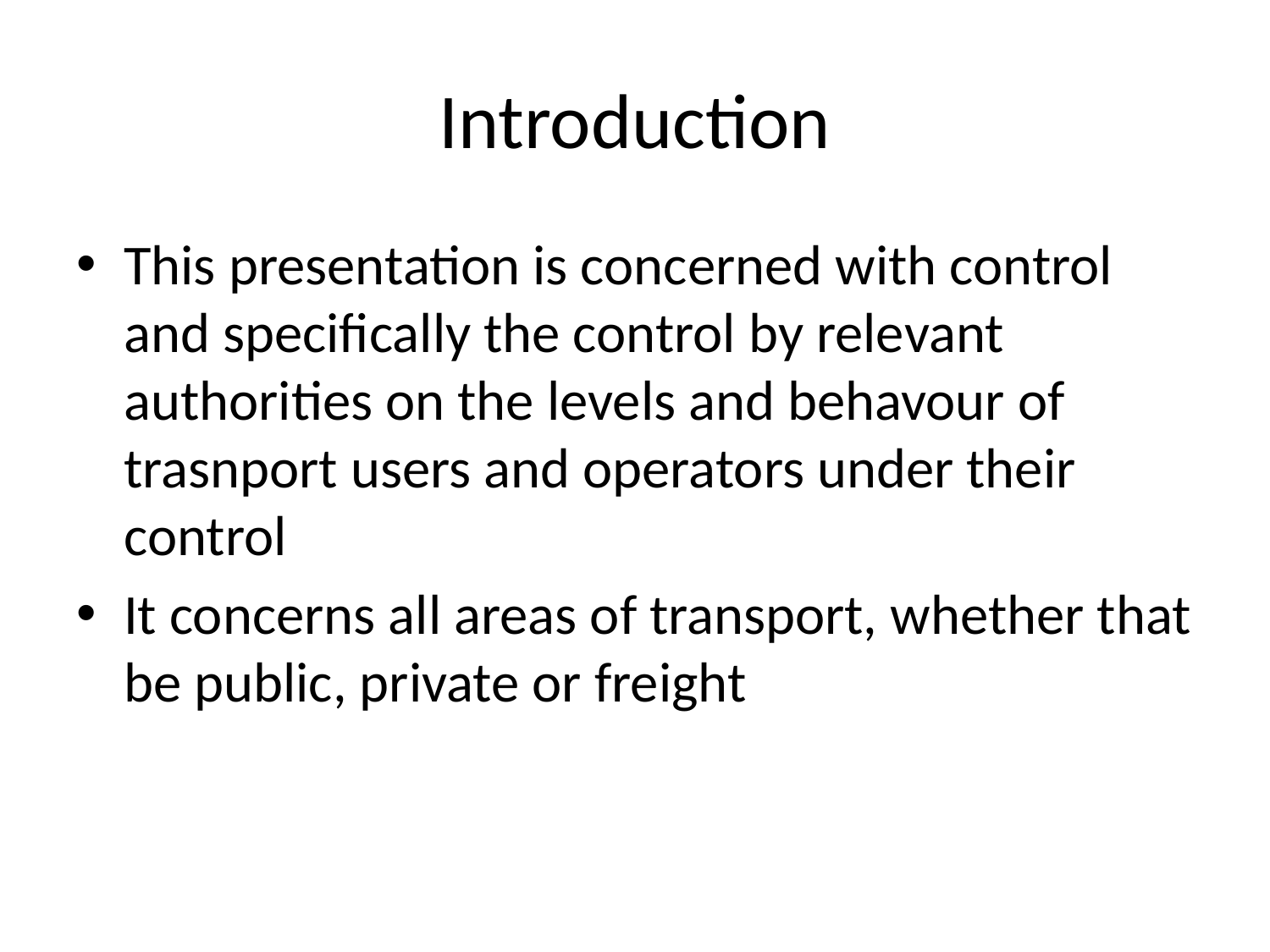

# Introduction
This presentation is concerned with control and specifically the control by relevant authorities on the levels and behavour of trasnport users and operators under their control
It concerns all areas of transport, whether that be public, private or freight